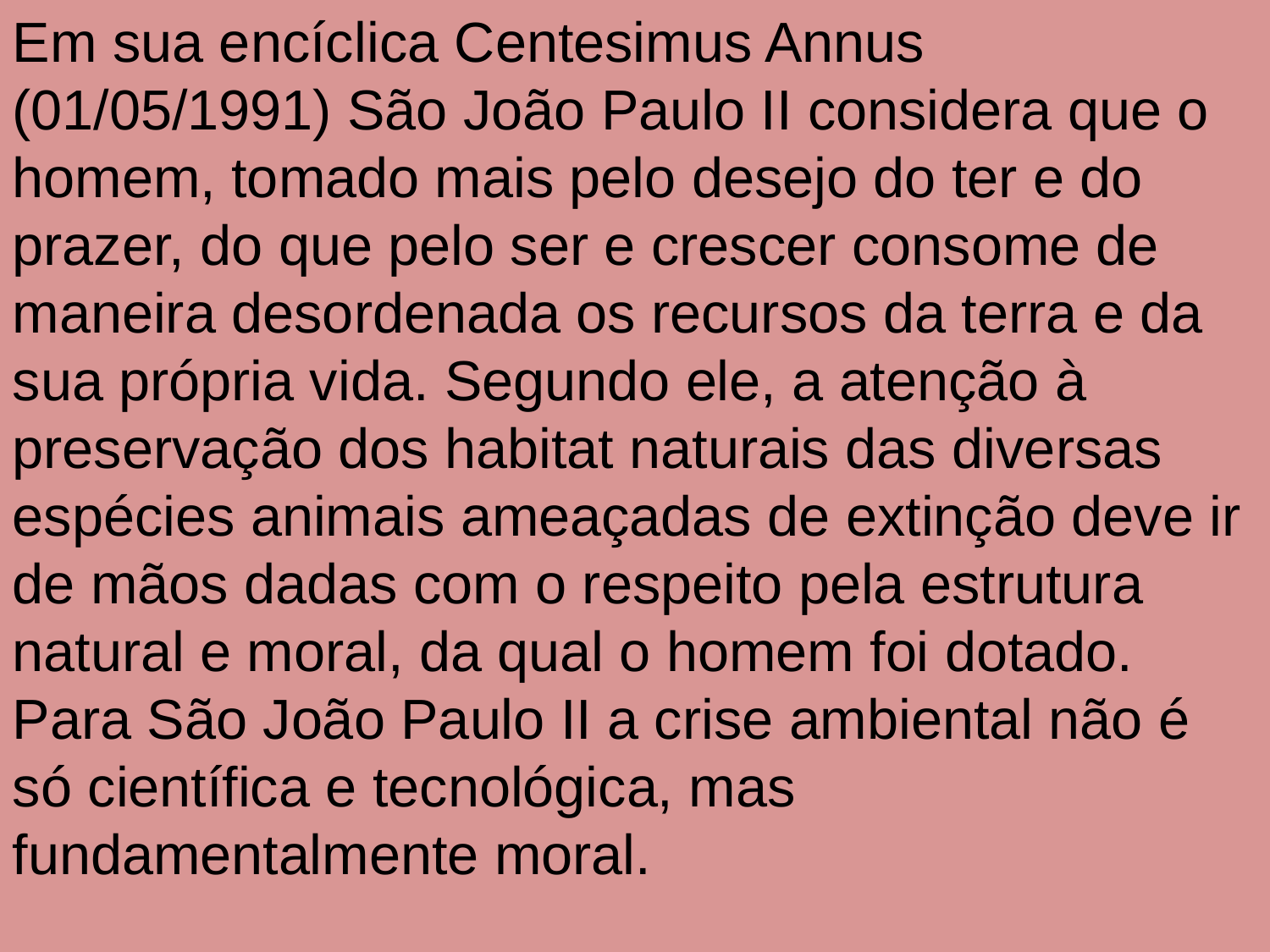

Em sua encíclica Centesimus Annus (01/05/1991) São João Paulo II considera que o homem, tomado mais pelo desejo do ter e do prazer, do que pelo ser e crescer consome de maneira desordenada os recursos da terra e da sua própria vida. Segundo ele, a atenção à preservação dos habitat naturais das diversas espécies animais ameaçadas de extinção deve ir de mãos dadas com o respeito pela estrutura natural e moral, da qual o homem foi dotado. Para São João Paulo II a crise ambiental não é só científica e tecnológica, mas fundamentalmente moral.